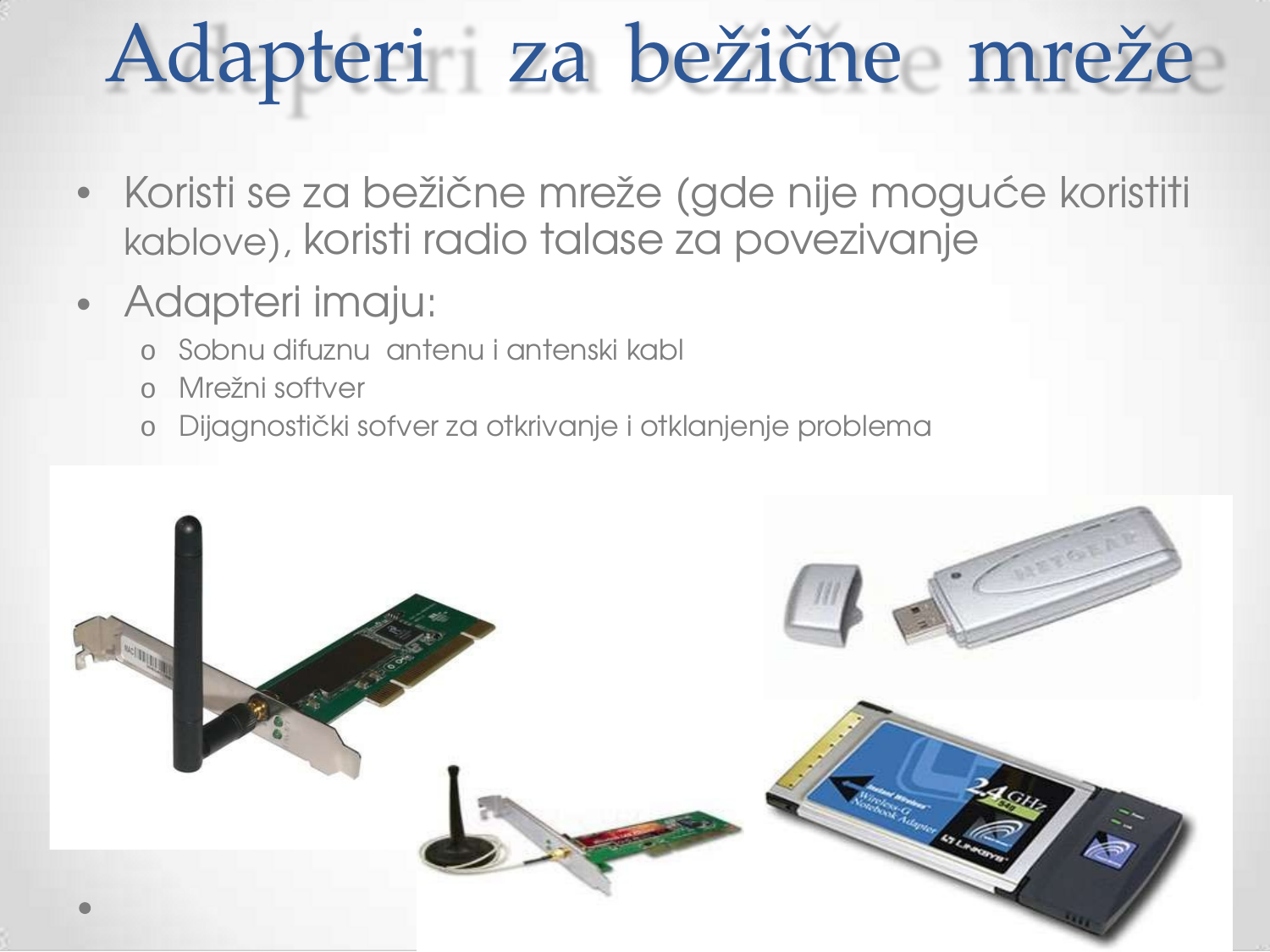

Adapteri
za
bežične
mreže
Koristi se za bežične mreže (gde nije moguće koristiti
kablove), koristi radio talase za povezivanje
Adapteri imaju:
o Sobnu difuznu  antenu i antenski kabl
o Mrežni softver
o Dijagnostički sofver za otkrivanje i otklanjenje problema
•
•